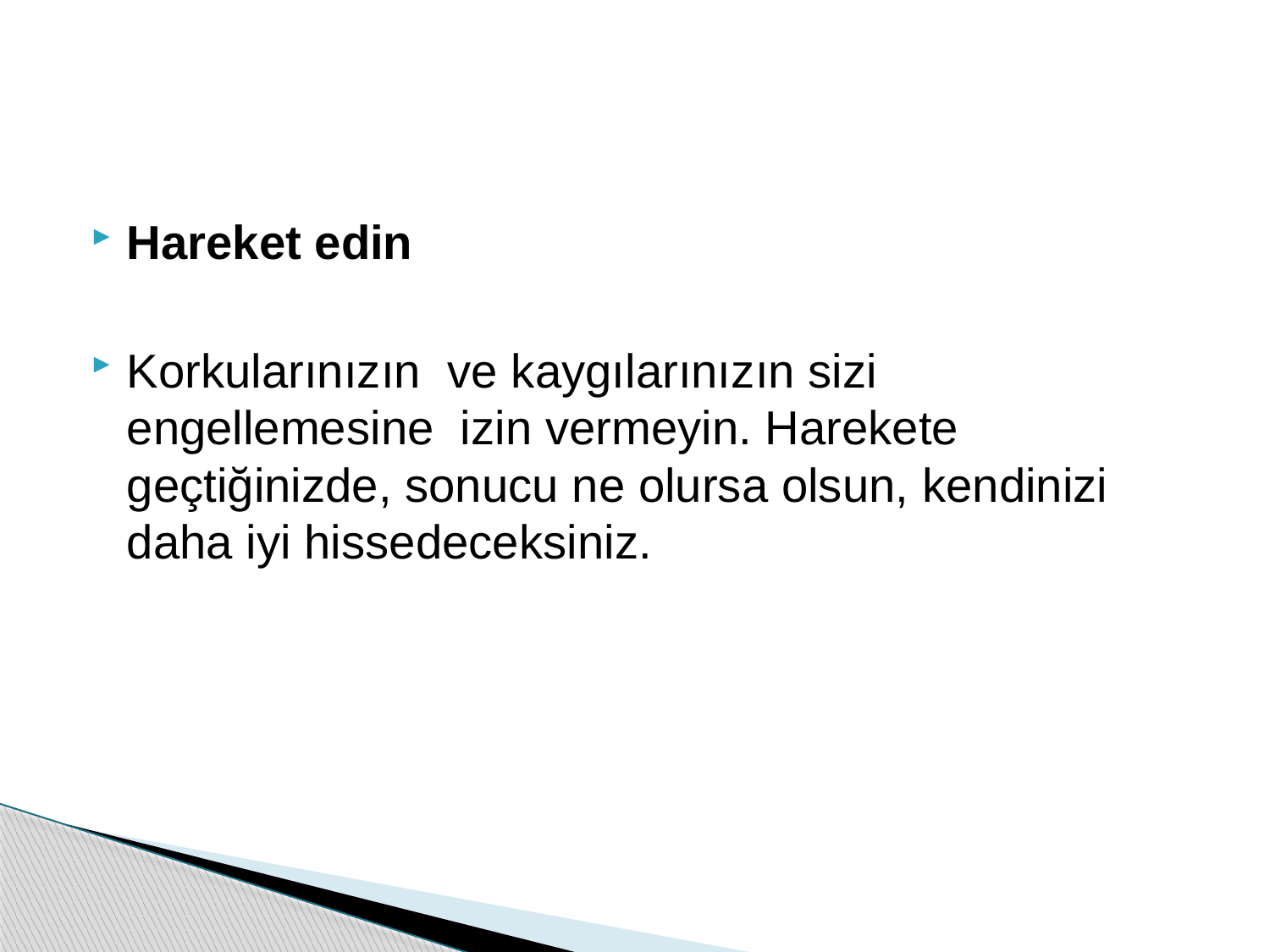

Hareket edin

Korkularınızın  ve kaygılarınızın sizi engellemesine  izin vermeyin. Harekete geçtiğinizde, sonucu ne olursa olsun, kendinizi daha iyi hissedeceksiniz.